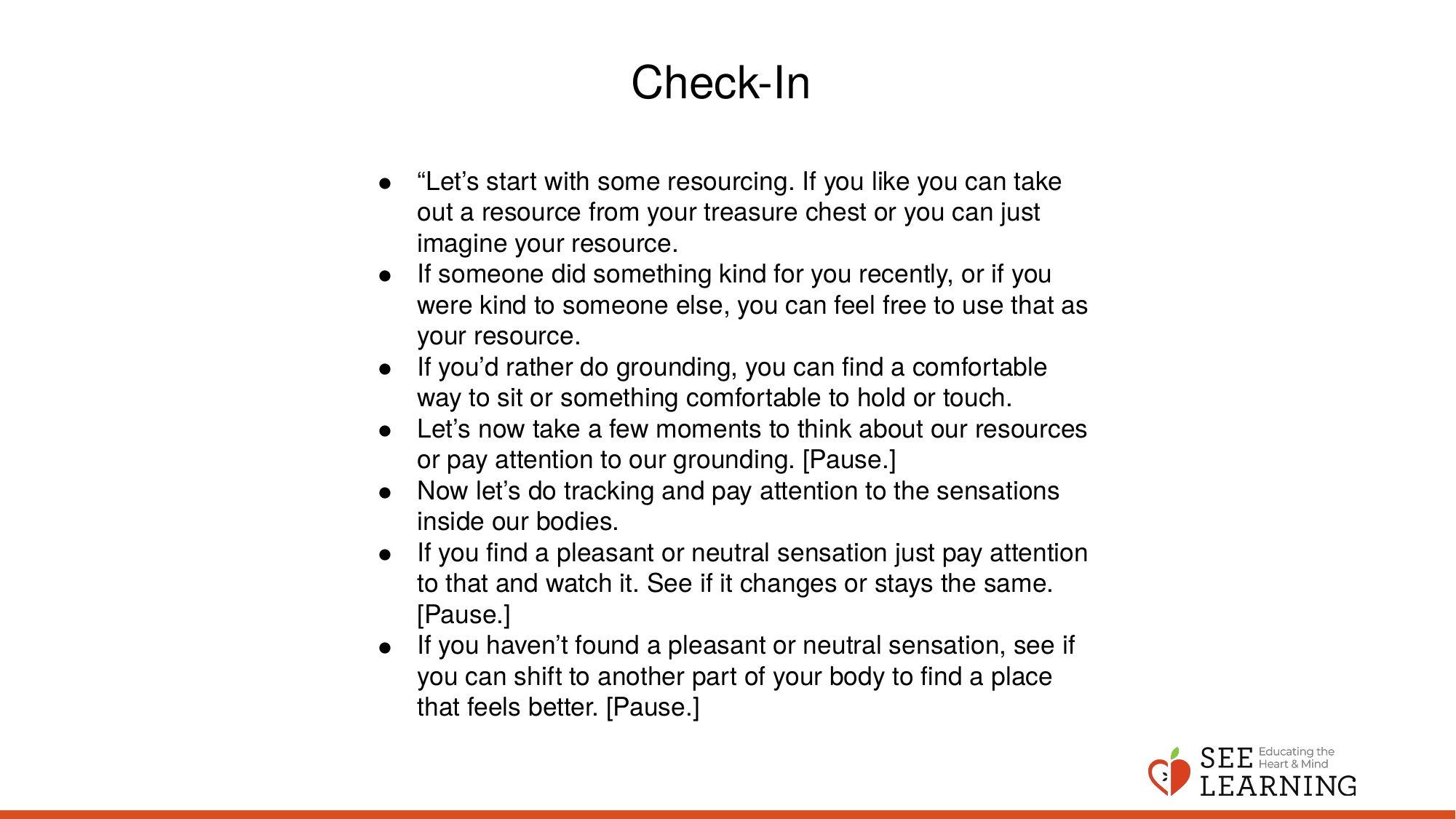

# Check-In
“Let’s start with some resourcing. If you like you can take out a resource from your treasure chest or you can just imagine your resource.
If someone did something kind for you recently, or if you were kind to someone else, you can feel free to use that as your resource.
If you’d rather do grounding, you can find a comfortable way to sit or something comfortable to hold or touch.
Let’s now take a few moments to think about our resources or pay attention to our grounding. [Pause.]
Now let’s do tracking and pay attention to the sensations inside our bodies.
If you find a pleasant or neutral sensation just pay attention to that and watch it. See if it changes or stays the same. [Pause.]
If you haven’t found a pleasant or neutral sensation, see if you can shift to another part of your body to find a place that feels better. [Pause.]